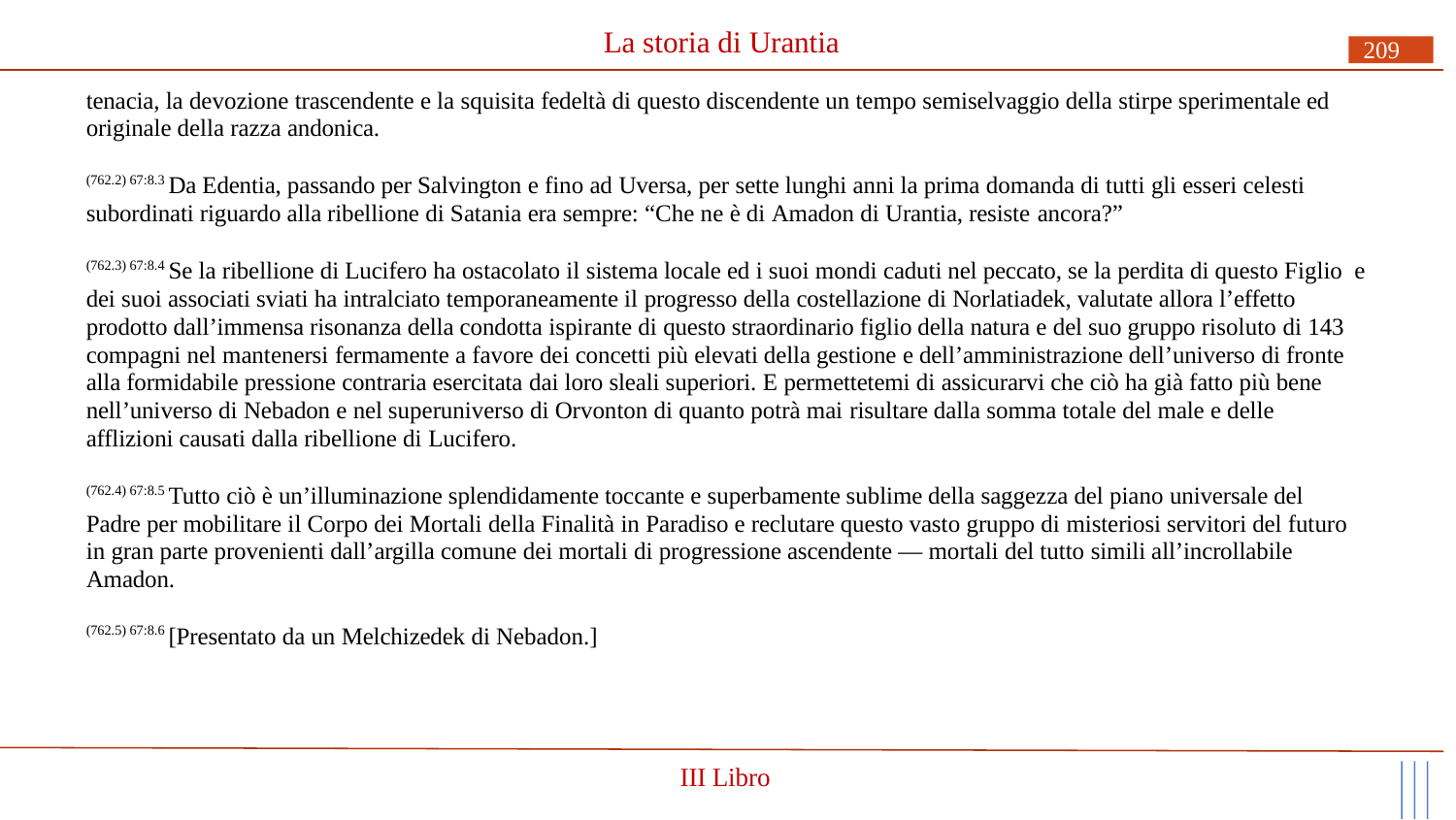

# La storia di Urantia
209

tenacia, la devozione trascendente e la squisita fedeltà di questo discendente un tempo semiselvaggio della stirpe sperimentale ed  originale della razza andonica.

(762.2) 67:8.3 Da Edentia, passando per Salvington e fino ad Uversa, per sette lunghi anni la prima domanda di tutti gli esseri celesti  subordinati riguardo alla ribellione di Satania era sempre: “Che ne è di Amadon di Urantia, resiste ancora?”

(762.3) 67:8.4 Se la ribellione di Lucifero ha ostacolato il sistema locale ed i suoi mondi caduti nel peccato, se la perdita di questo Figlio  e dei suoi associati sviati ha intralciato temporaneamente il progresso della costellazione di Norlatiadek, valutate allora l’effetto  prodotto dall’immensa risonanza della condotta ispirante di questo straordinario figlio della natura e del suo gruppo risoluto di 143  compagni nel mantenersi fermamente a favore dei concetti più elevati della gestione e dell’amministrazione dell’universo di fronte  alla formidabile pressione contraria esercitata dai loro sleali superiori. E permettetemi di assicurarvi che ciò ha già fatto più bene  nell’universo di Nebadon e nel superuniverso di Orvonton di quanto potrà mai risultare dalla somma totale del male e delle  afflizioni causati dalla ribellione di Lucifero.

(762.4) 67:8.5 Tutto ciò è un’illuminazione splendidamente toccante e superbamente sublime della saggezza del piano universale del  Padre per mobilitare il Corpo dei Mortali della Finalità in Paradiso e reclutare questo vasto gruppo di misteriosi servitori del futuro  in gran parte provenienti dall’argilla comune dei mortali di progressione ascendente — mortali del tutto simili all’incrollabile  Amadon.

(762.5) 67:8.6 [Presentato da un Melchizedek di Nebadon.]

III Libro